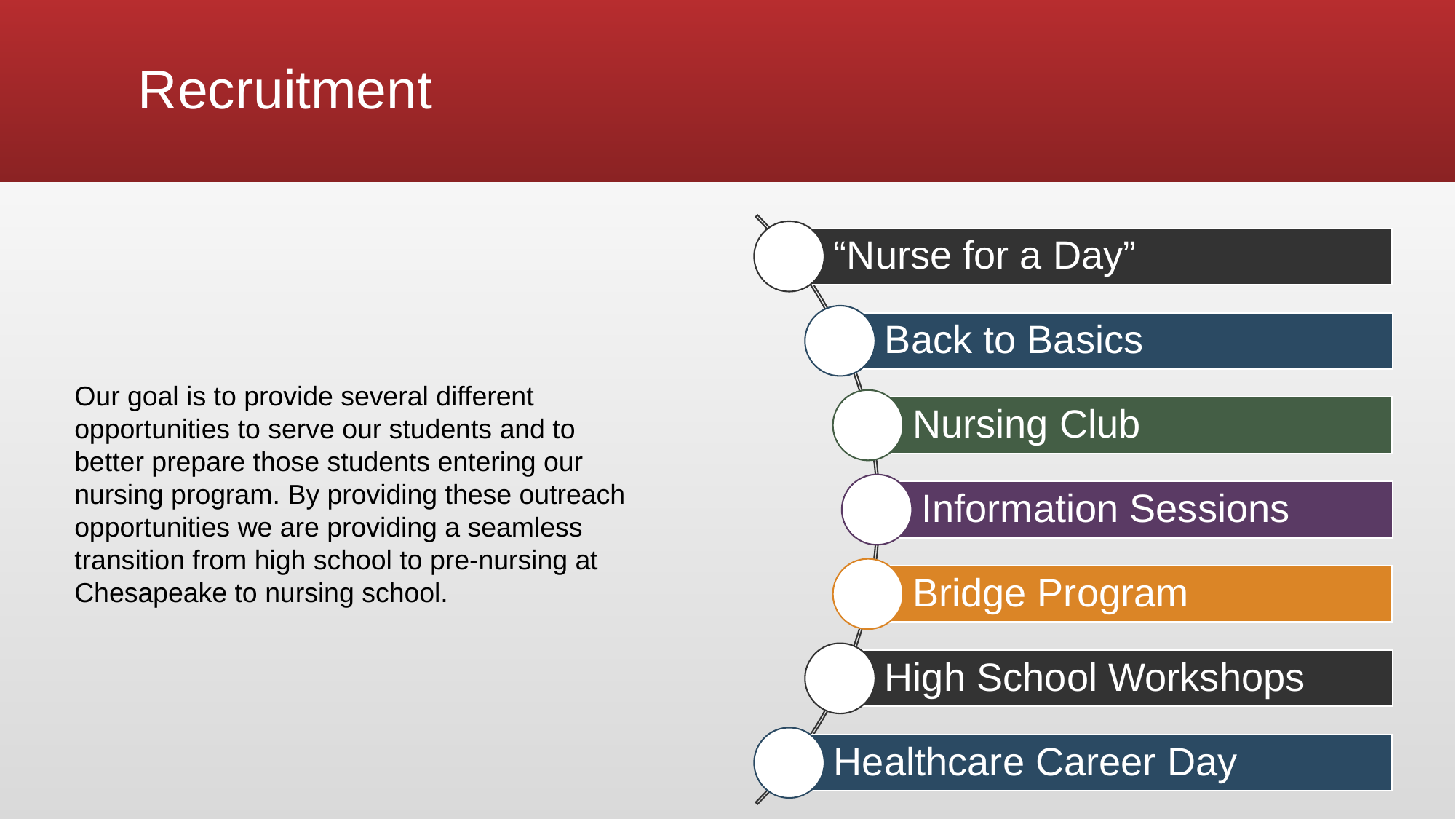

# Recruitment
“Nurse for a Day”
Back to Basics
Nursing Club
Information Sessions
Bridge Program
High School Workshops
Healthcare Career Day
Our goal is to provide several different opportunities to serve our students and to better prepare those students entering our nursing program. By providing these outreach opportunities we are providing a seamless transition from high school to pre-nursing at Chesapeake to nursing school.